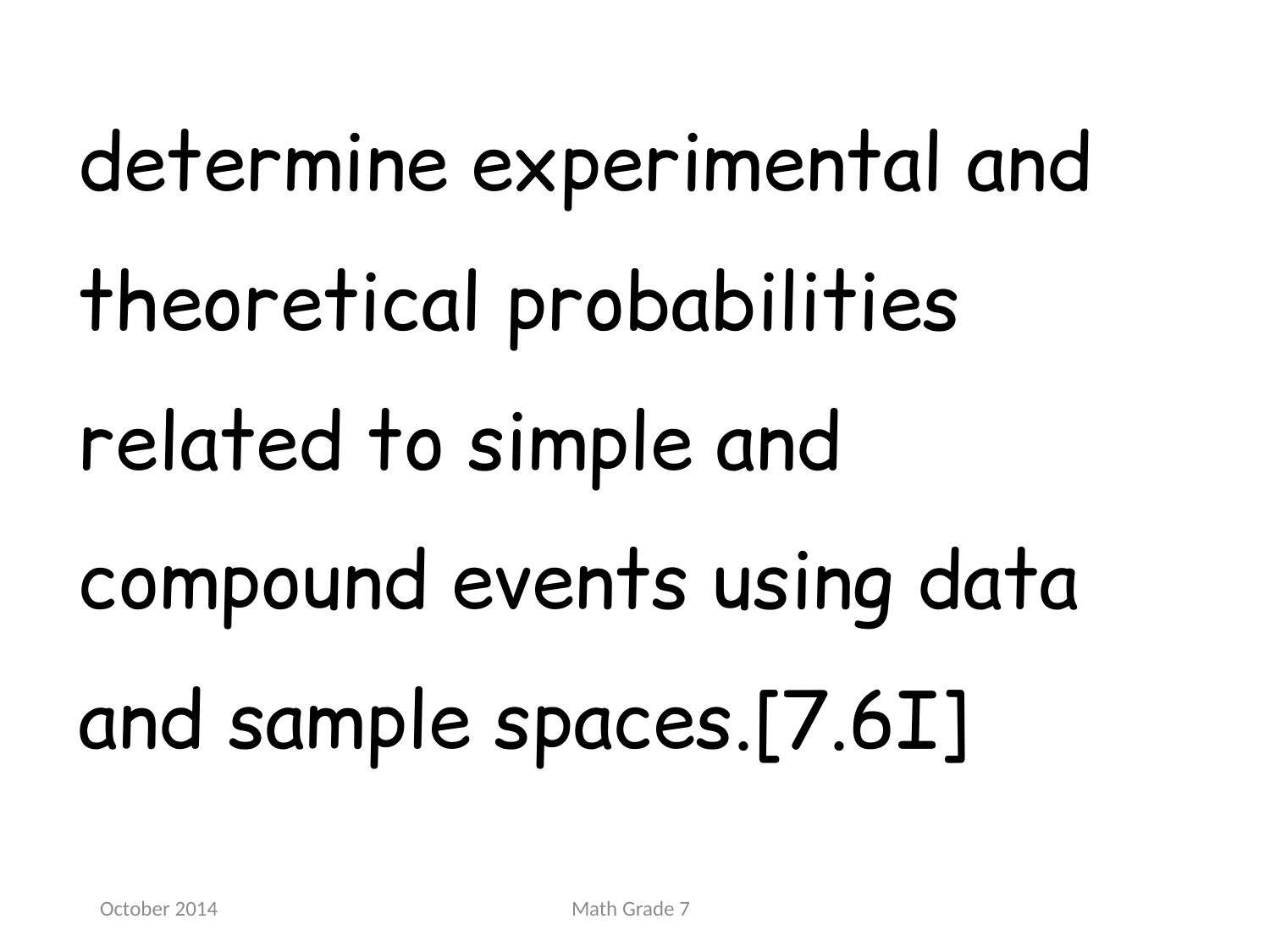

determine experimental and theoretical probabilities related to simple and compound events using data and sample spaces.[7.6I]
October 2014
Math Grade 7